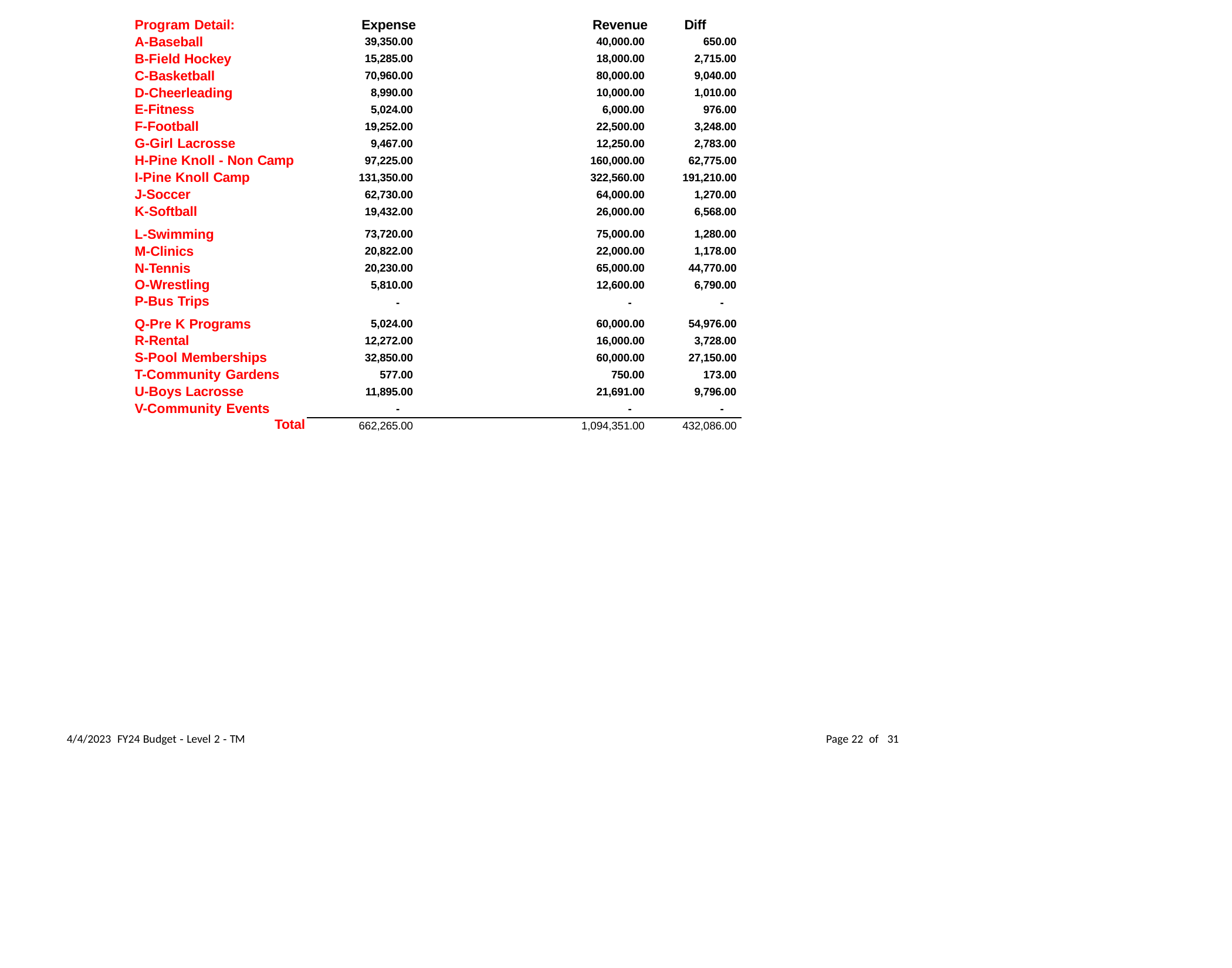

| Program Detail: | Expense | Revenue | Diff |
| --- | --- | --- | --- |
| A-Baseball | 39,350.00 | 40,000.00 | 650.00 |
| B-Field Hockey | 15,285.00 | 18,000.00 | 2,715.00 |
| C-Basketball | 70,960.00 | 80,000.00 | 9,040.00 |
| D-Cheerleading | 8,990.00 | 10,000.00 | 1,010.00 |
| E-Fitness | 5,024.00 | 6,000.00 | 976.00 |
| F-Football | 19,252.00 | 22,500.00 | 3,248.00 |
| G-Girl Lacrosse | 9,467.00 | 12,250.00 | 2,783.00 |
| H-Pine Knoll - Non Camp | 97,225.00 | 160,000.00 | 62,775.00 |
| I-Pine Knoll Camp | 131,350.00 | 322,560.00 | 191,210.00 |
| J-Soccer | 62,730.00 | 64,000.00 | 1,270.00 |
| K-Softball | 19,432.00 | 26,000.00 | 6,568.00 |
| L-Swimming | 73,720.00 | 75,000.00 | 1,280.00 |
| M-Clinics | 20,822.00 | 22,000.00 | 1,178.00 |
| N-Tennis | 20,230.00 | 65,000.00 | 44,770.00 |
| O-Wrestling | 5,810.00 | 12,600.00 | 6,790.00 |
| P-Bus Trips | - | - | - |
| Q-Pre K Programs | 5,024.00 | 60,000.00 | 54,976.00 |
| R-Rental | 12,272.00 | 16,000.00 | 3,728.00 |
| S-Pool Memberships | 32,850.00 | 60,000.00 | 27,150.00 |
| T-Community Gardens | 577.00 | 750.00 | 173.00 |
| U-Boys Lacrosse | 11,895.00 | 21,691.00 | 9,796.00 |
| V-Community Events | - | - | - |
| Total | 662,265.00 | 1,094,351.00 | 432,086.00 |
4/4/2023 FY24 Budget ‐ Level 2 ‐ TM
Page 22 of 31